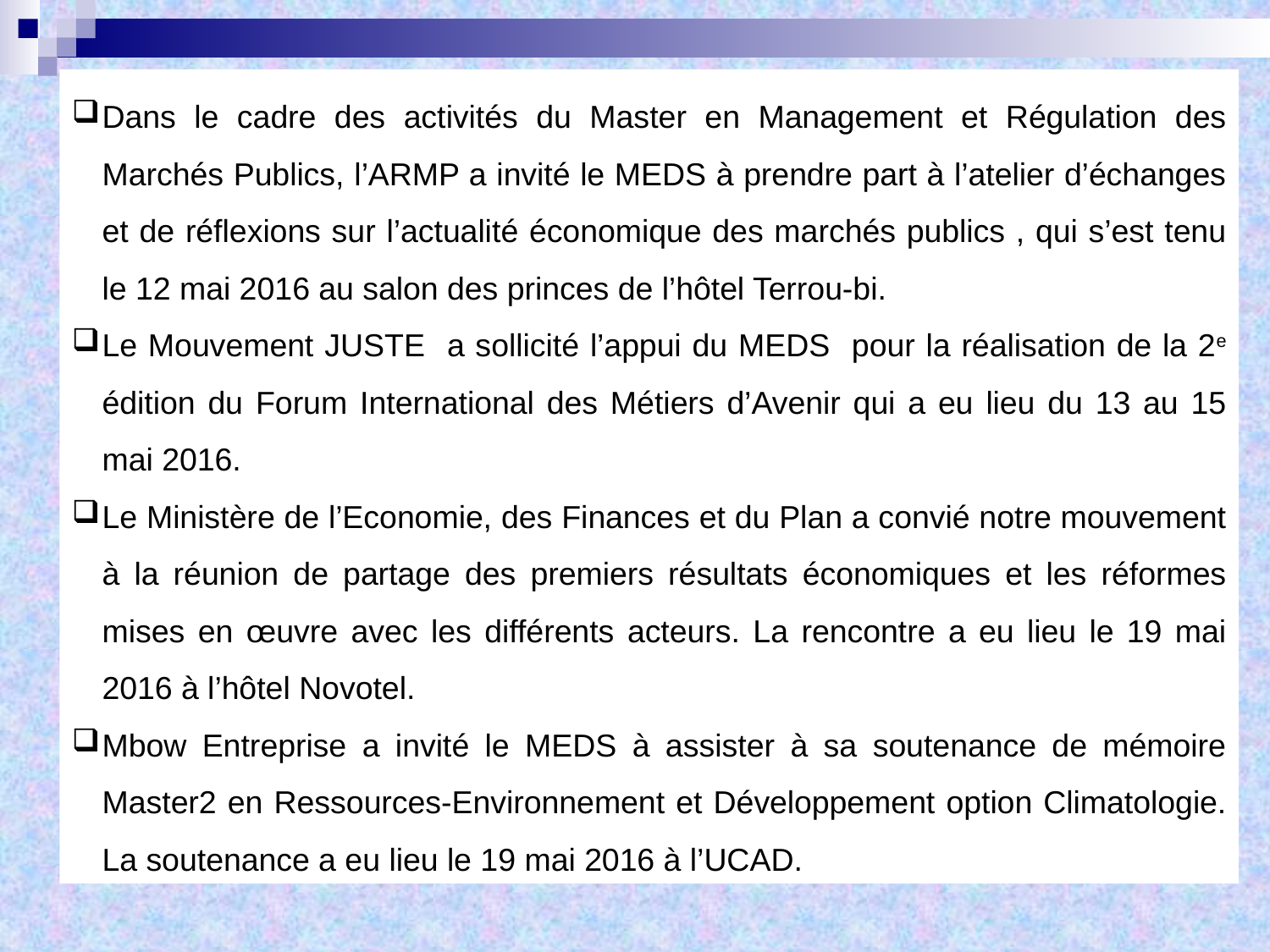

Dans le cadre des activités du Master en Management et Régulation des Marchés Publics, l’ARMP a invité le MEDS à prendre part à l’atelier d’échanges et de réflexions sur l’actualité économique des marchés publics , qui s’est tenu le 12 mai 2016 au salon des princes de l’hôtel Terrou-bi.
Le Mouvement JUSTE  a sollicité l’appui du MEDS  pour la réalisation de la 2e édition du Forum International des Métiers d’Avenir qui a eu lieu du 13 au 15 mai 2016.
Le Ministère de l’Economie, des Finances et du Plan a convié notre mouvement à la réunion de partage des premiers résultats économiques et les réformes mises en œuvre avec les différents acteurs. La rencontre a eu lieu le 19 mai 2016 à l’hôtel Novotel.
Mbow Entreprise a invité le MEDS à assister à sa soutenance de mémoire Master2 en Ressources-Environnement et Développement option Climatologie. La soutenance a eu lieu le 19 mai 2016 à l’UCAD.